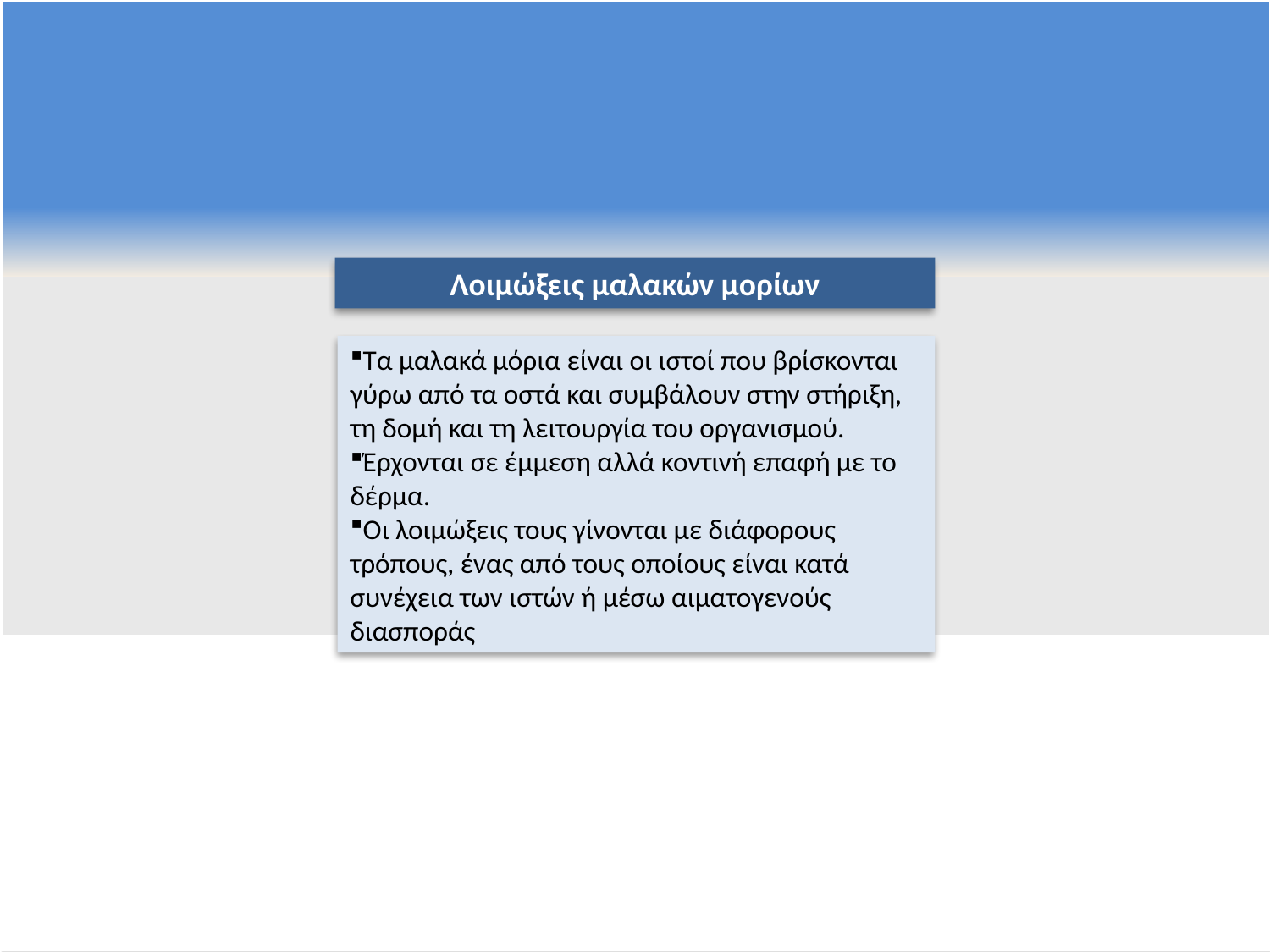

Λοιμώξεις μαλακών μορίων
Τα μαλακά μόρια είναι οι ιστοί που βρίσκονται γύρω από τα οστά και συμβάλουν στην στήριξη, τη δομή και τη λειτουργία του οργανισμού.
Έρχονται σε έμμεση αλλά κοντινή επαφή με το δέρμα.
Οι λοιμώξεις τους γίνονται με διάφορους τρόπους, ένας από τους οποίους είναι κατά συνέχεια των ιστών ή μέσω αιματογενούς διασποράς